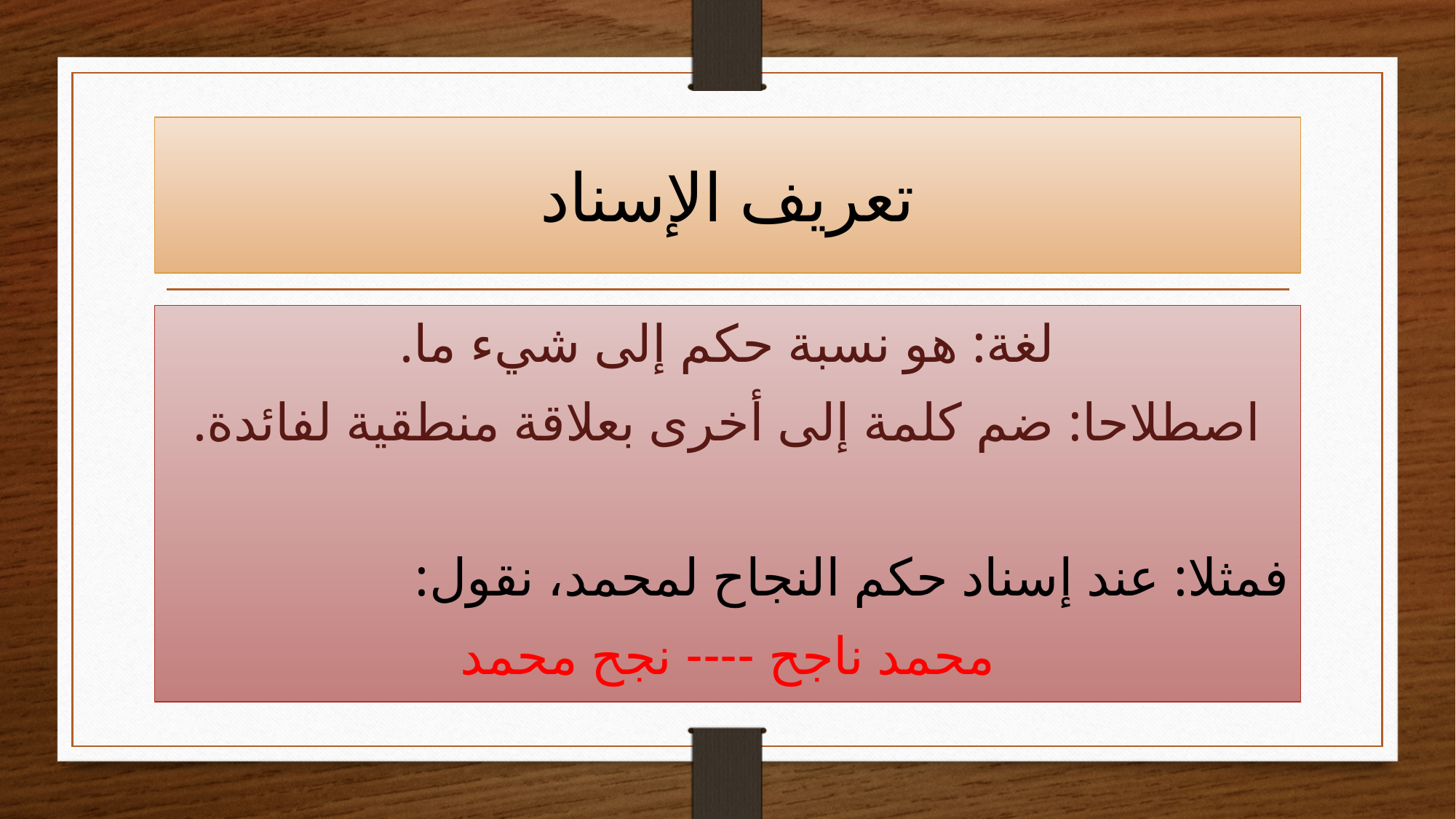

# تعريف الإسناد
لغة: هو نسبة حكم إلى شيء ما.
اصطلاحا: ضم كلمة إلى أخرى بعلاقة منطقية لفائدة.

فمثلا: عند إسناد حكم النجاح لمحمد، نقول:
محمد ناجح ---- نجح محمد